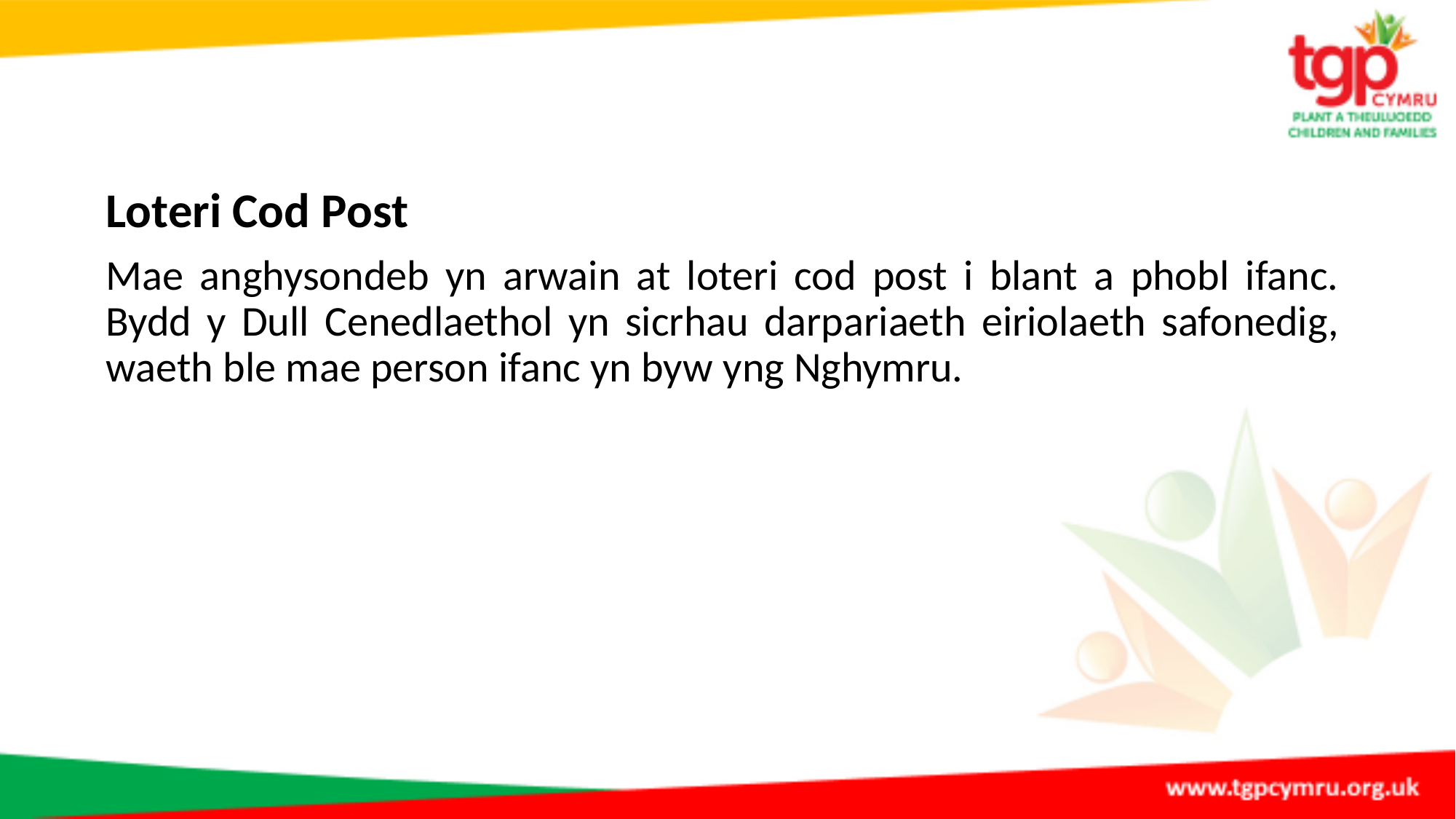

Loteri Cod Post
Mae anghysondeb yn arwain at loteri cod post i blant a phobl ifanc. Bydd y Dull Cenedlaethol yn sicrhau darpariaeth eiriolaeth safonedig, waeth ble mae person ifanc yn byw yng Nghymru.